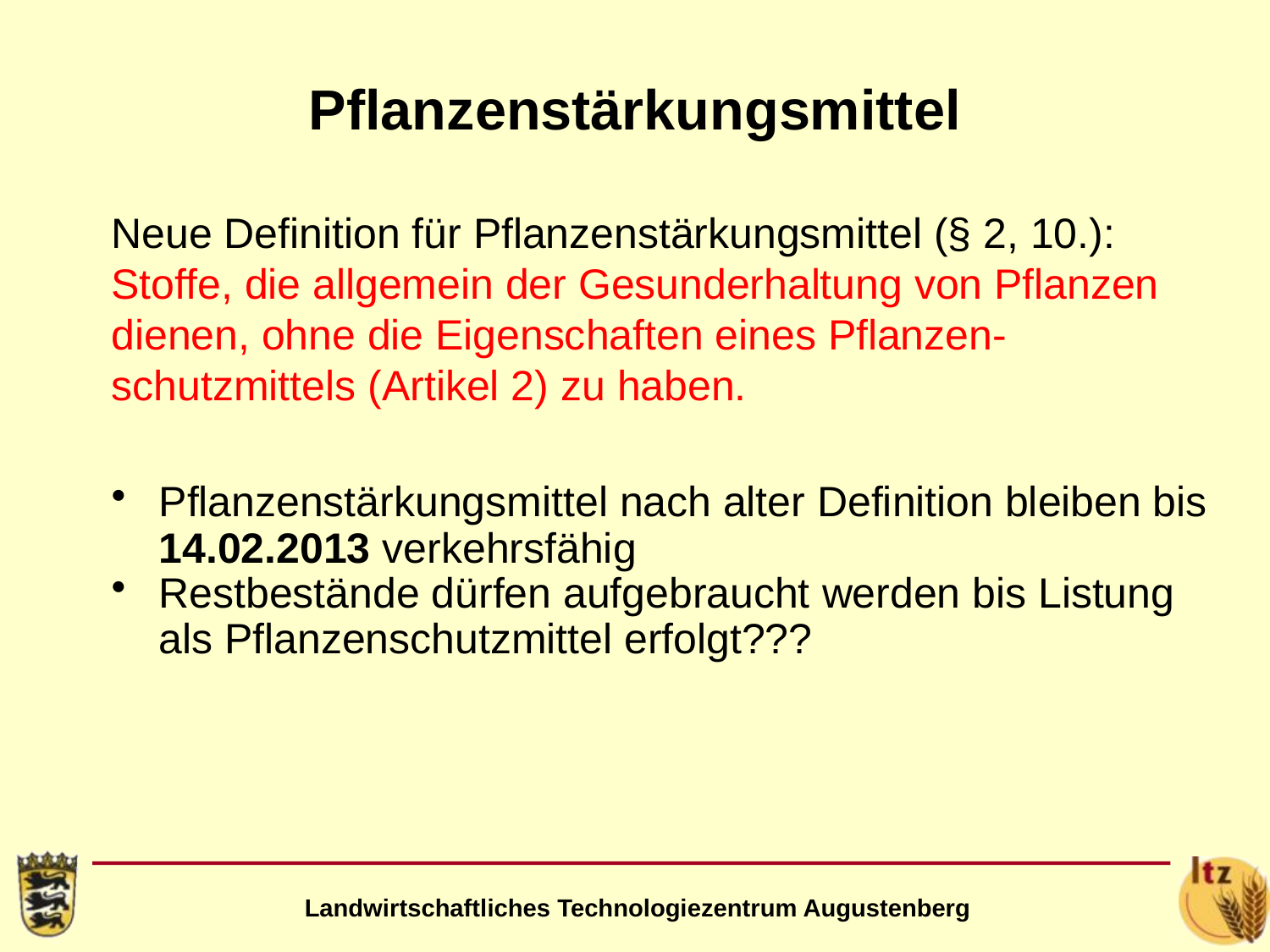

# Pflanzenstärkungsmittel

Neue Definition für Pflanzenstärkungsmittel (§ 2, 10.):
Stoffe, die allgemein der Gesunderhaltung von Pflanzen dienen, ohne die Eigenschaften eines Pflanzen-schutzmittels (Artikel 2) zu haben.

Pflanzenstärkungsmittel nach alter Definition bleiben bis 14.02.2013 verkehrsfähig
Restbestände dürfen aufgebraucht werden bis Listung als Pflanzenschutzmittel erfolgt???